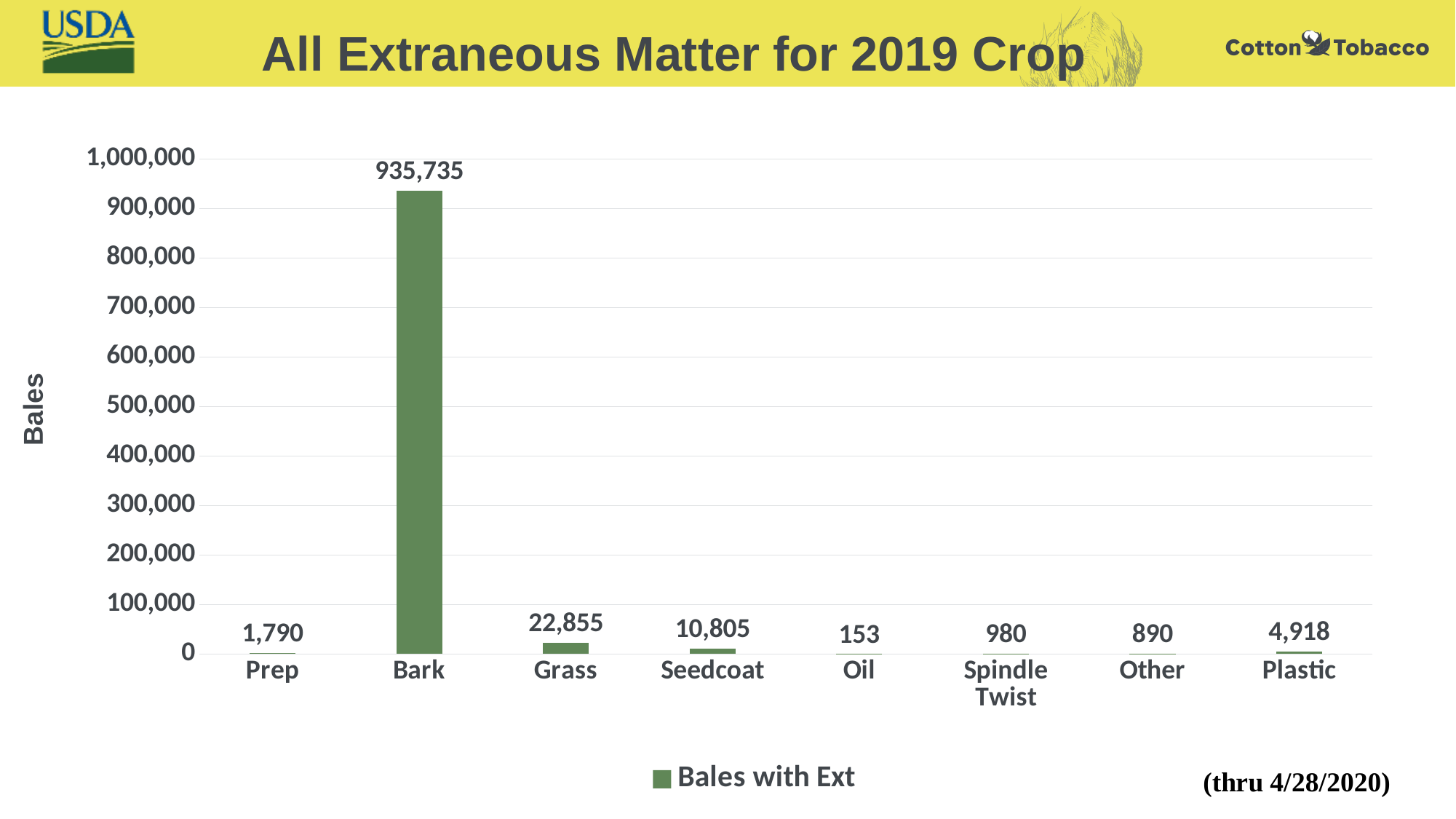

# All Extraneous Matter for 2019 Crop

### Chart

| Category | Bales with Ext |
|---|---|
| Prep | 1790.0 |
| Bark | 935735.0 |
| Grass | 22855.0 |
| Seedcoat | 10805.0 |
| Oil | 153.0 |
| Spindle Twist | 980.0 |
| Other | 890.0 |
| Plastic | 4918.0 |
Bales